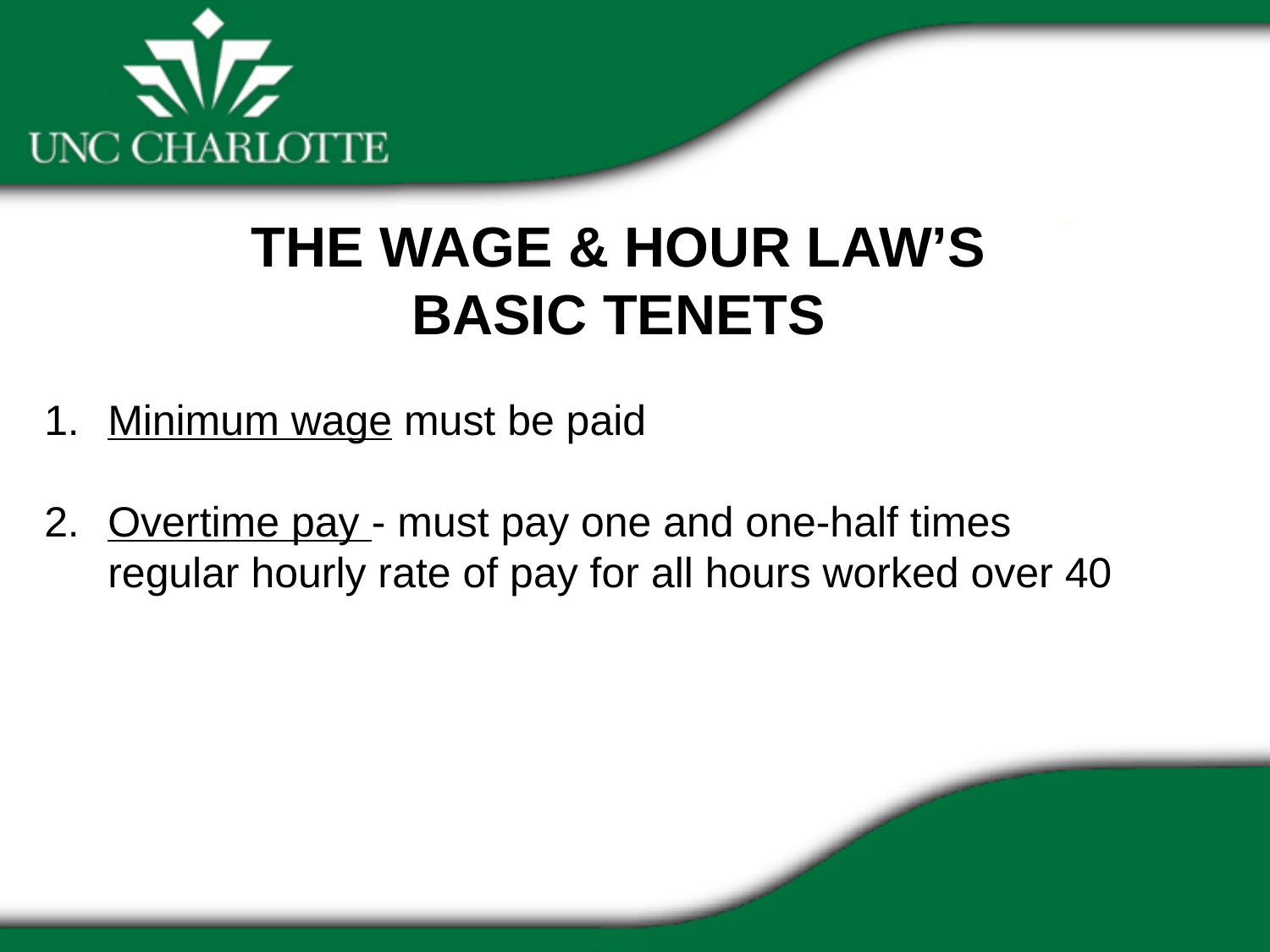

THE WAGE & HOUR LAW’S
BASIC TENETS

Minimum wage must be paid

Overtime pay - must pay one and one-half times regular hourly rate of pay for all hours worked over 40